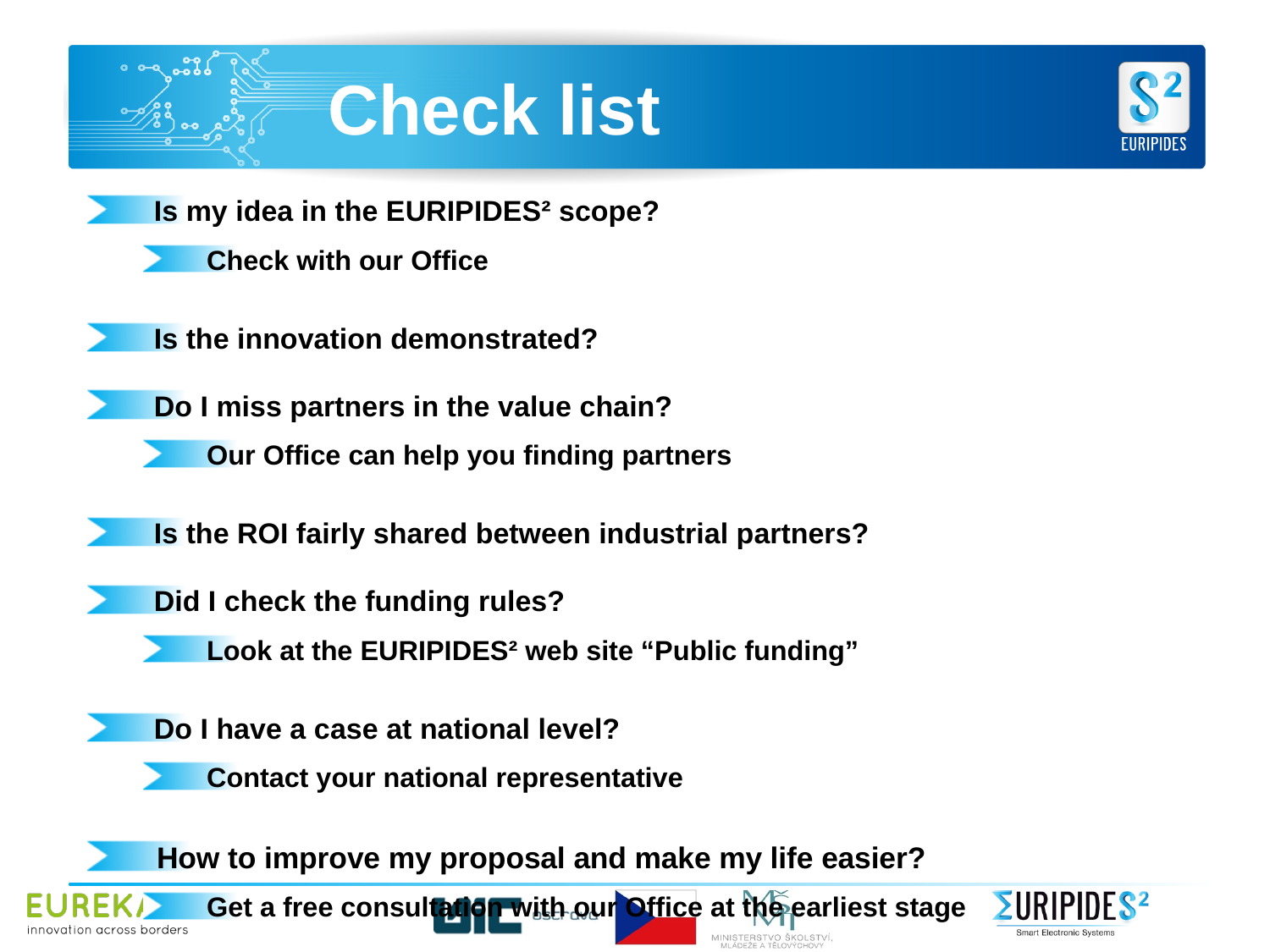

# Check list
Is my idea in the EURIPIDES² scope?
Check with our Office

Is the innovation demonstrated?

Do I miss partners in the value chain?
Our Office can help you finding partners

Is the ROI fairly shared between industrial partners?

Did I check the funding rules?
Look at the EURIPIDES² web site “Public funding”

Do I have a case at national level?
Contact your national representative

How to improve my proposal and make my life easier?
Get a free consultation with our Office at the earliest stage
12